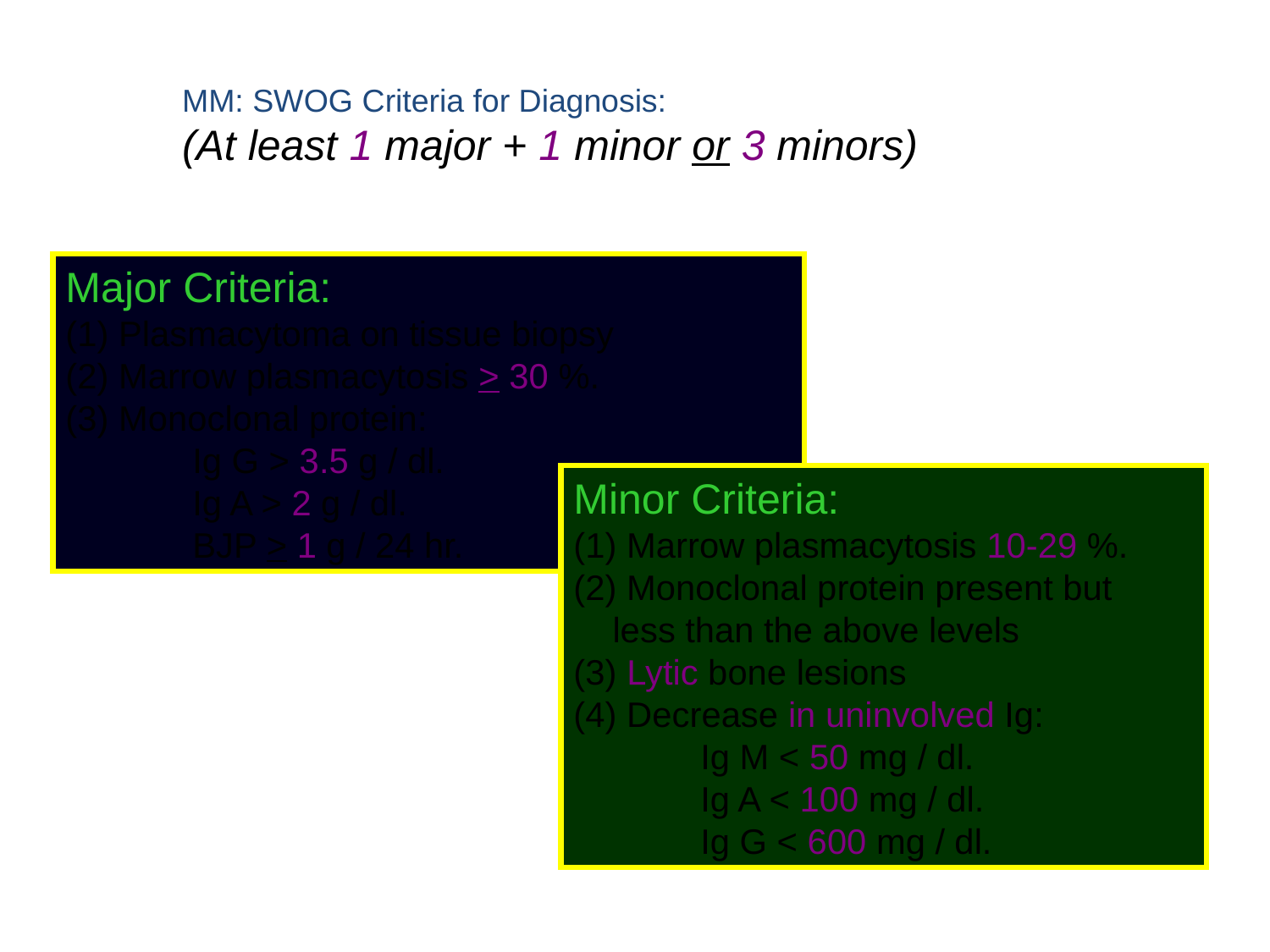

MM: SWOG Criteria for Diagnosis:
(At least 1 major + 1 minor or 3 minors)
Major Criteria:
(1) Plasmacytoma on tissue biopsy
(2) Marrow plasmacytosis > 30 %.
(3) Monoclonal protein:
	Ig G > 3.5 g / dl.
	Ig A > 2 g / dl.
	BJP > 1 g / 24 hr.
Minor Criteria:
(1) Marrow plasmacytosis 10-29 %.
(2) Monoclonal protein present but
    less than the above levels
(3) Lytic bone lesions
(4) Decrease in uninvolved Ig:
	Ig M < 50 mg / dl.
	Ig A < 100 mg / dl.
	Ig G < 600 mg / dl.